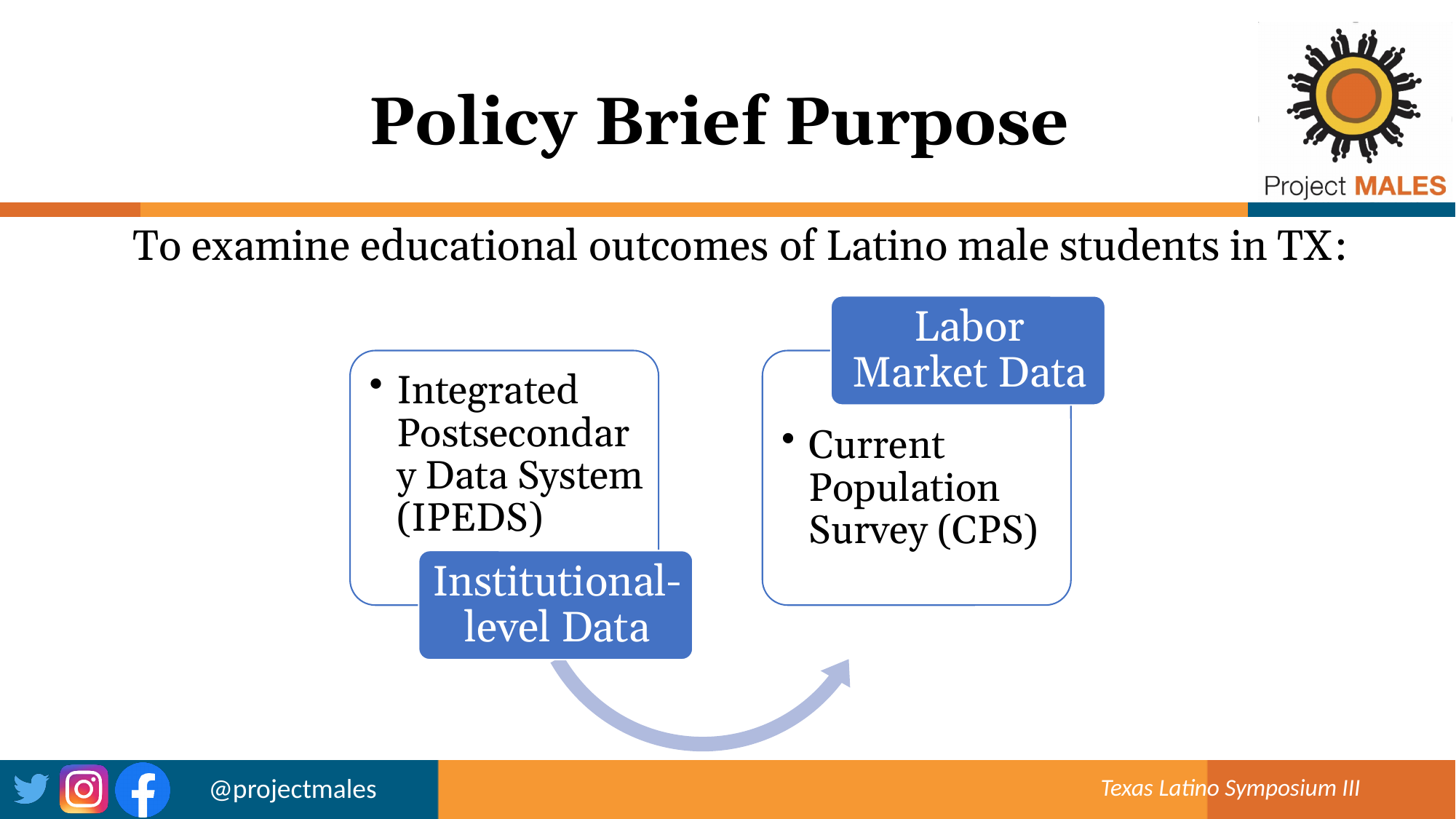

# Policy Brief Purpose
Integrated Postsecondary Data System (IPEDS)
Institutional-level Data
Current Population Survey (CPS)
Labor Market Data
To examine educational outcomes of Latino male students in TX: